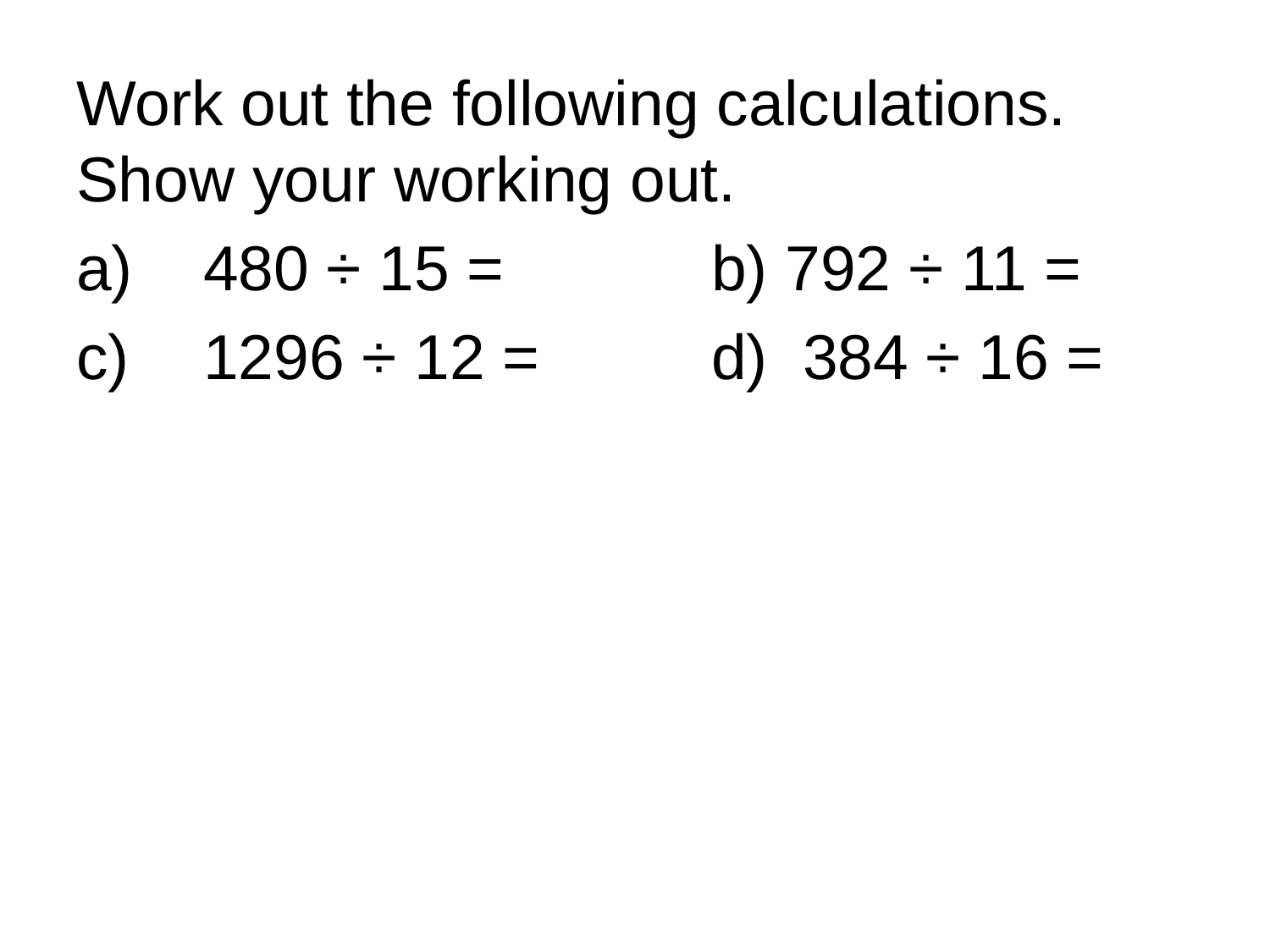

Work out the following calculations.  Show your working out.
a)	480 ÷ 15 =		b) 792 ÷ 11 =
c)	1296 ÷ 12 = 		d)  384 ÷ 16 =